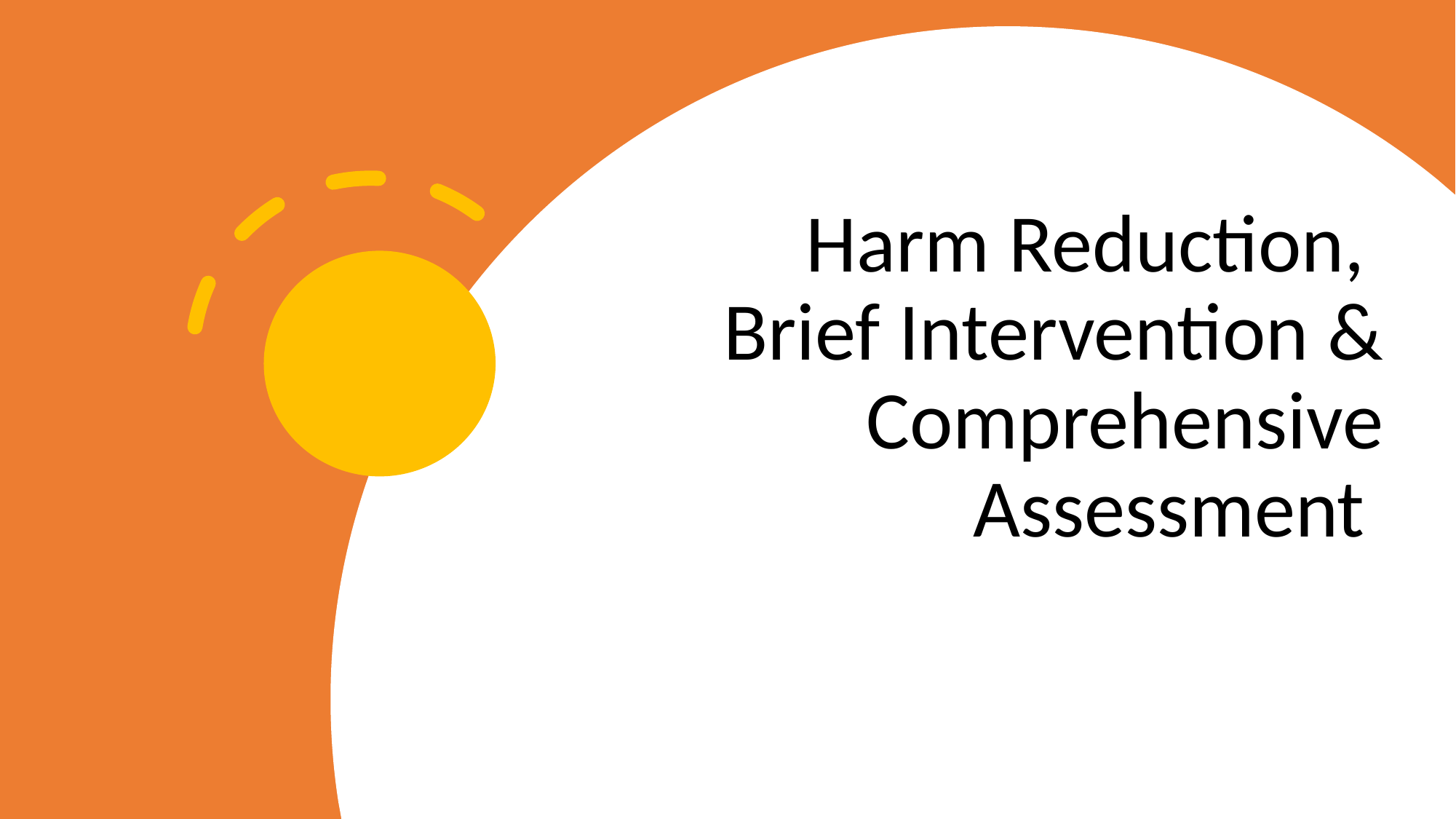

# Harm Reduction, Brief Intervention & Comprehensive Assessment